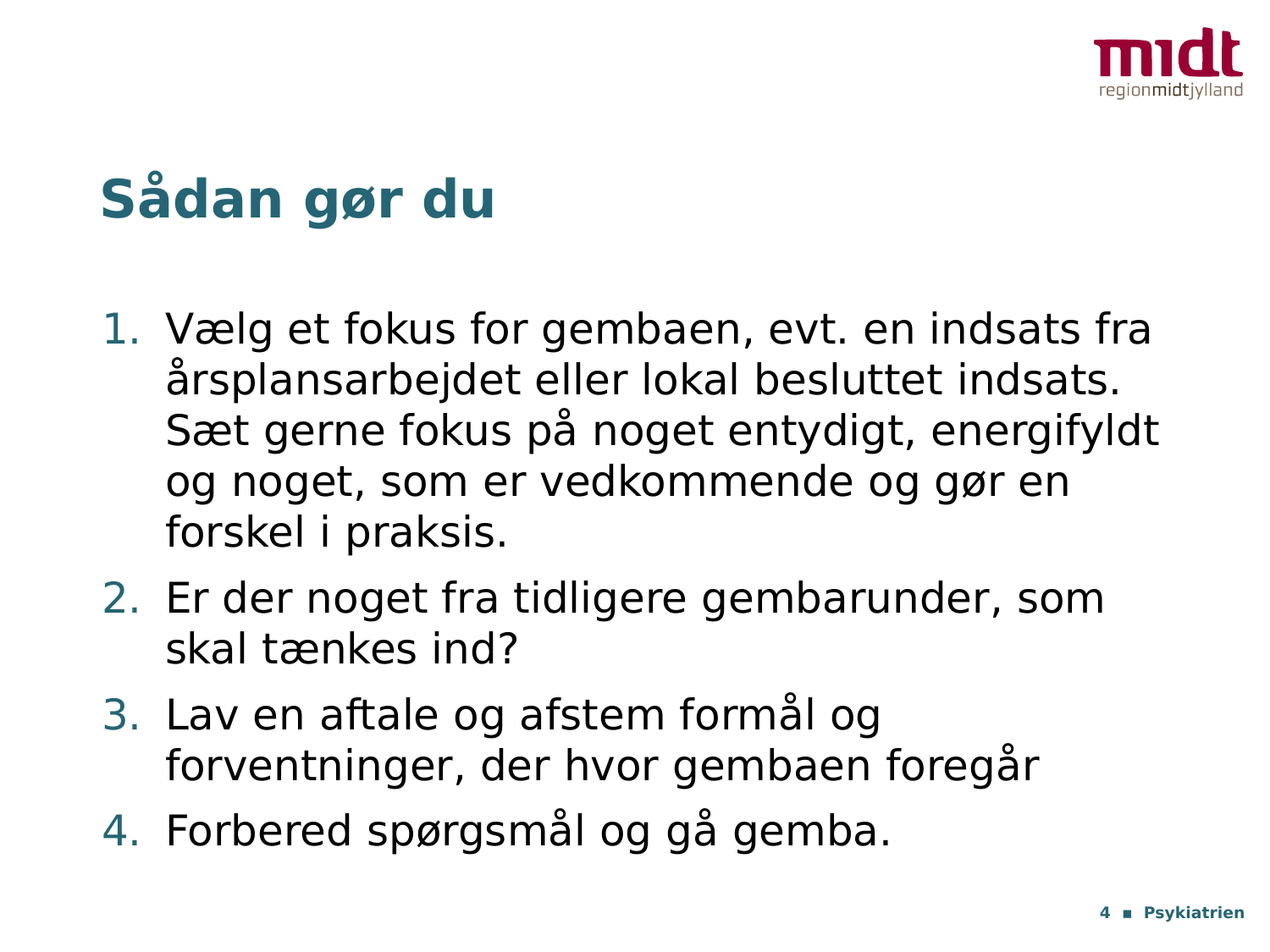

# Sådan gør du
Vælg et fokus for gembaen, evt. en indsats fra årsplansarbejdet eller lokal besluttet indsats. Sæt gerne fokus på noget entydigt, energifyldt og noget, som er vedkommende og gør en forskel i praksis.
Er der noget fra tidligere gembarunder, som skal tænkes ind?
Lav en aftale og afstem formål og forventninger, der hvor gembaen foregår
Forbered spørgsmål og gå gemba.
4  ▪  Psykiatrien